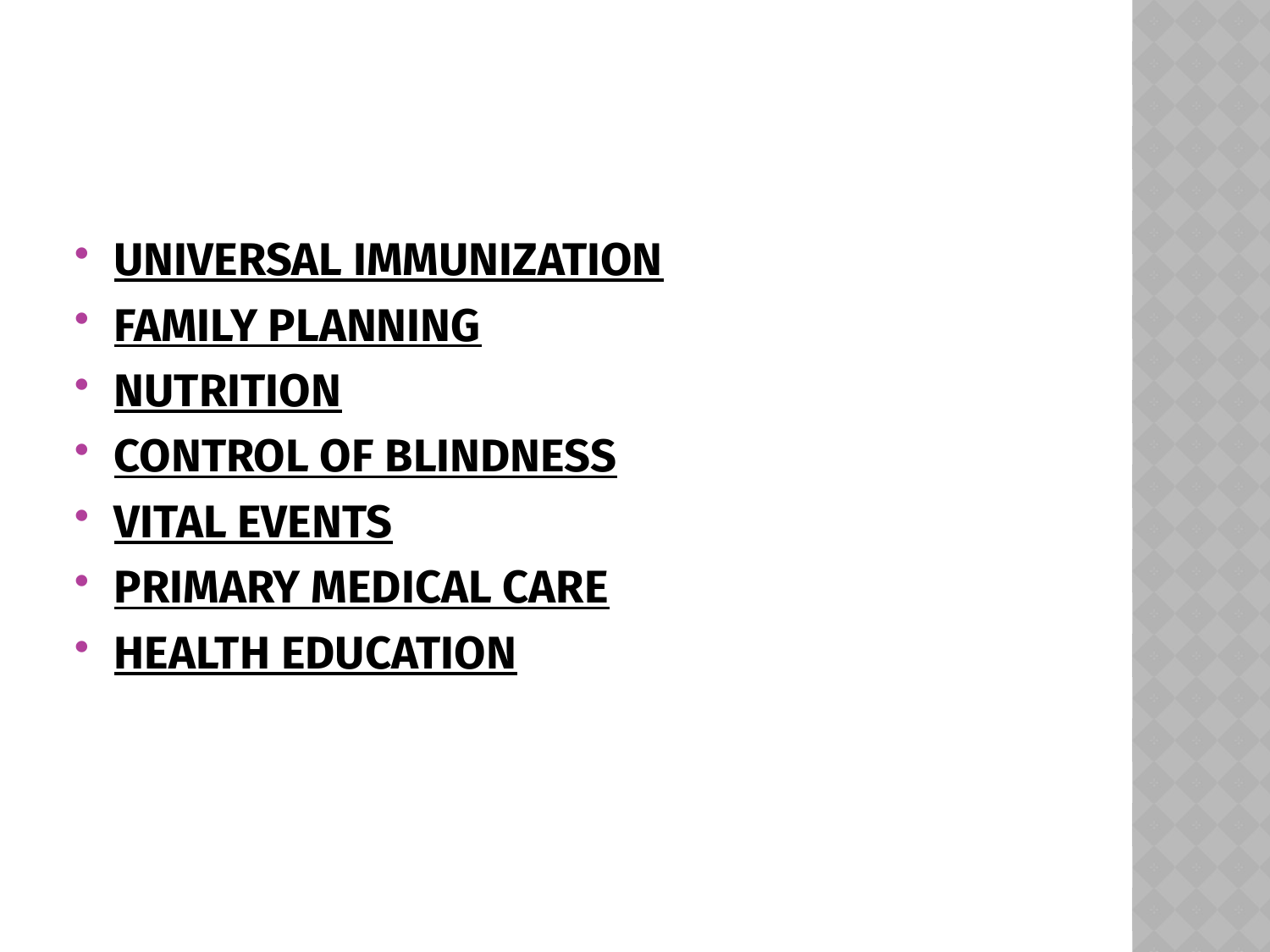

#
UNIVERSAL IMMUNIZATION
FAMILY PLANNING
NUTRITION
CONTROL OF BLINDNESS
VITAL EVENTS
PRIMARY MEDICAL CARE
HEALTH EDUCATION